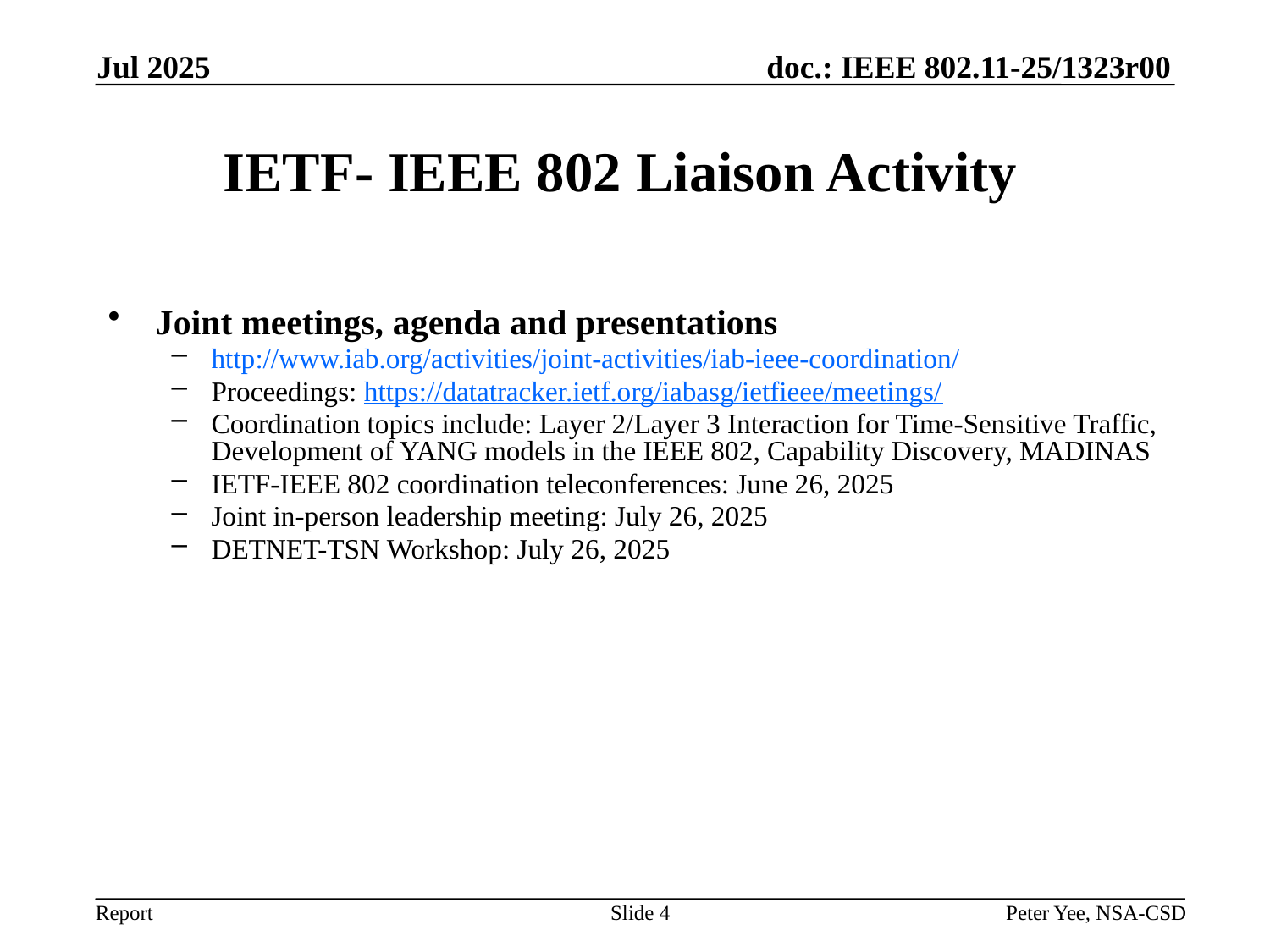

Jul 2025
# IETF- IEEE 802 Liaison Activity

Joint meetings, agenda and presentations
http://www.iab.org/activities/joint-activities/iab-ieee-coordination/
Proceedings: https://datatracker.ietf.org/iabasg/ietfieee/meetings/
Coordination topics include: Layer 2/Layer 3 Interaction for Time-Sensitive Traffic, Development of YANG models in the IEEE 802, Capability Discovery, MADINAS
IETF-IEEE 802 coordination teleconferences: June 26, 2025
Joint in-person leadership meeting: July 26, 2025
DETNET-TSN Workshop: July 26, 2025

Slide 4
Peter Yee, NSA-CSD